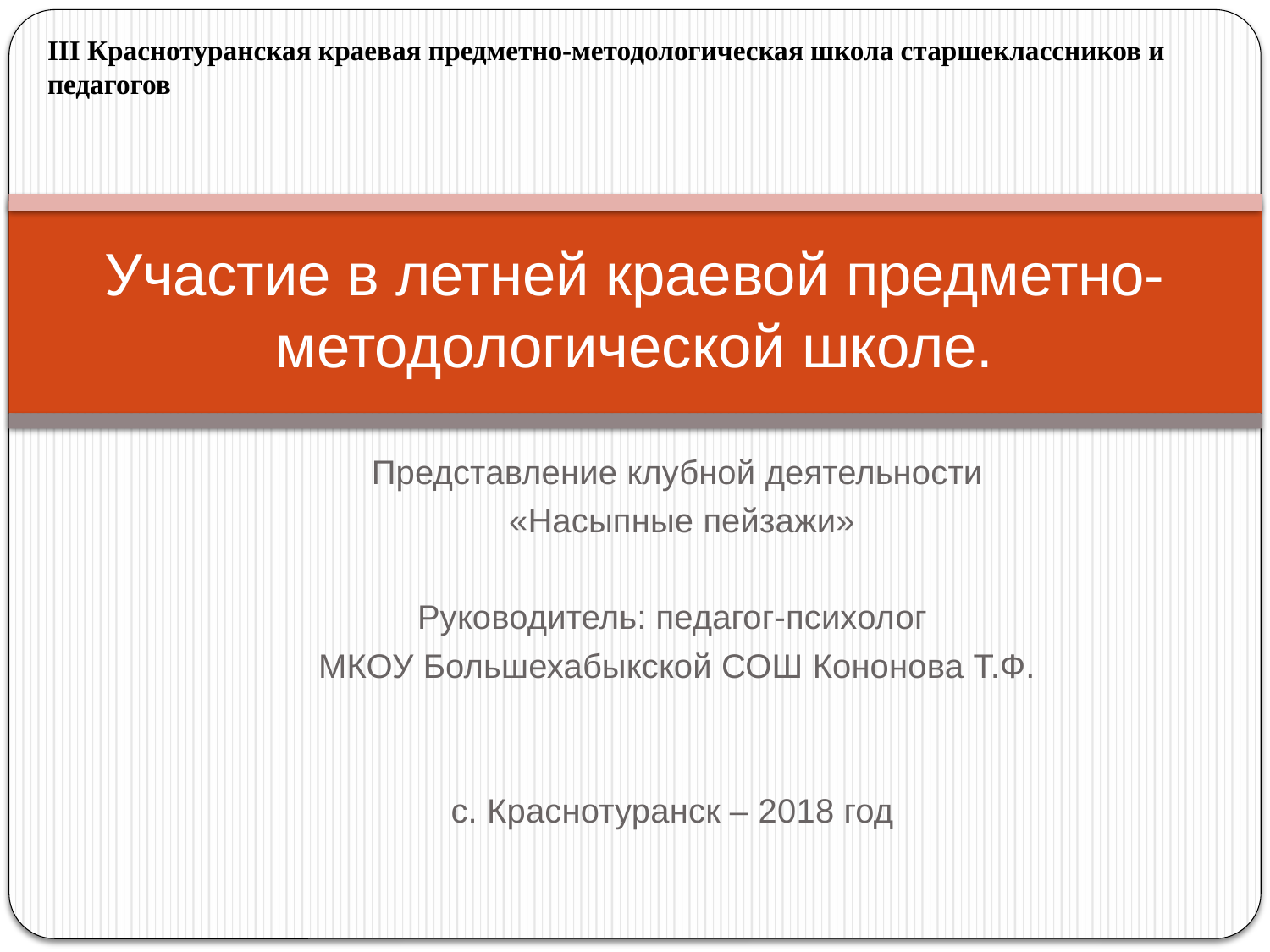

III Краснотуранская краевая предметно-методологическая школа старшеклассников и педагогов
# Участие в летней краевой предметно-методологической школе.
Представление клубной деятельности
 «Насыпные пейзажи»

Руководитель: педагог-психолог
МКОУ Большехабыкской СОШ Кононова Т.Ф.

с. Краснотуранск – 2018 год